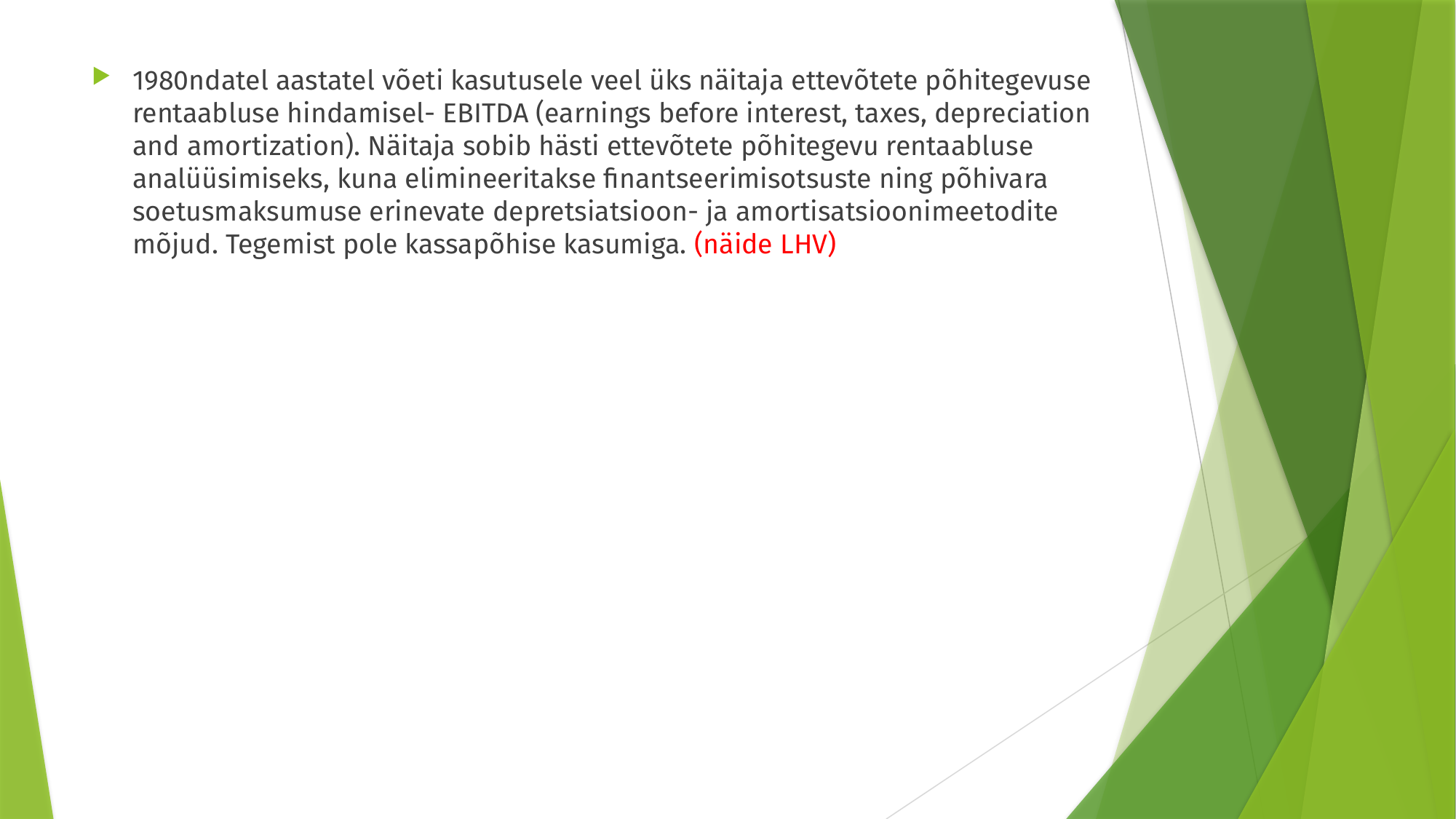

1980ndatel aastatel võeti kasutusele veel üks näitaja ettevõtete põhitegevuse rentaabluse hindamisel- EBITDA (earnings before interest, taxes, depreciation and amortization). Näitaja sobib hästi ettevõtete põhitegevu rentaabluse analüüsimiseks, kuna elimineeritakse finantseerimisotsuste ning põhivara soetusmaksumuse erinevate depretsiatsioon- ja amortisatsioonimeetodite mõjud. Tegemist pole kassapõhise kasumiga. (näide LHV)